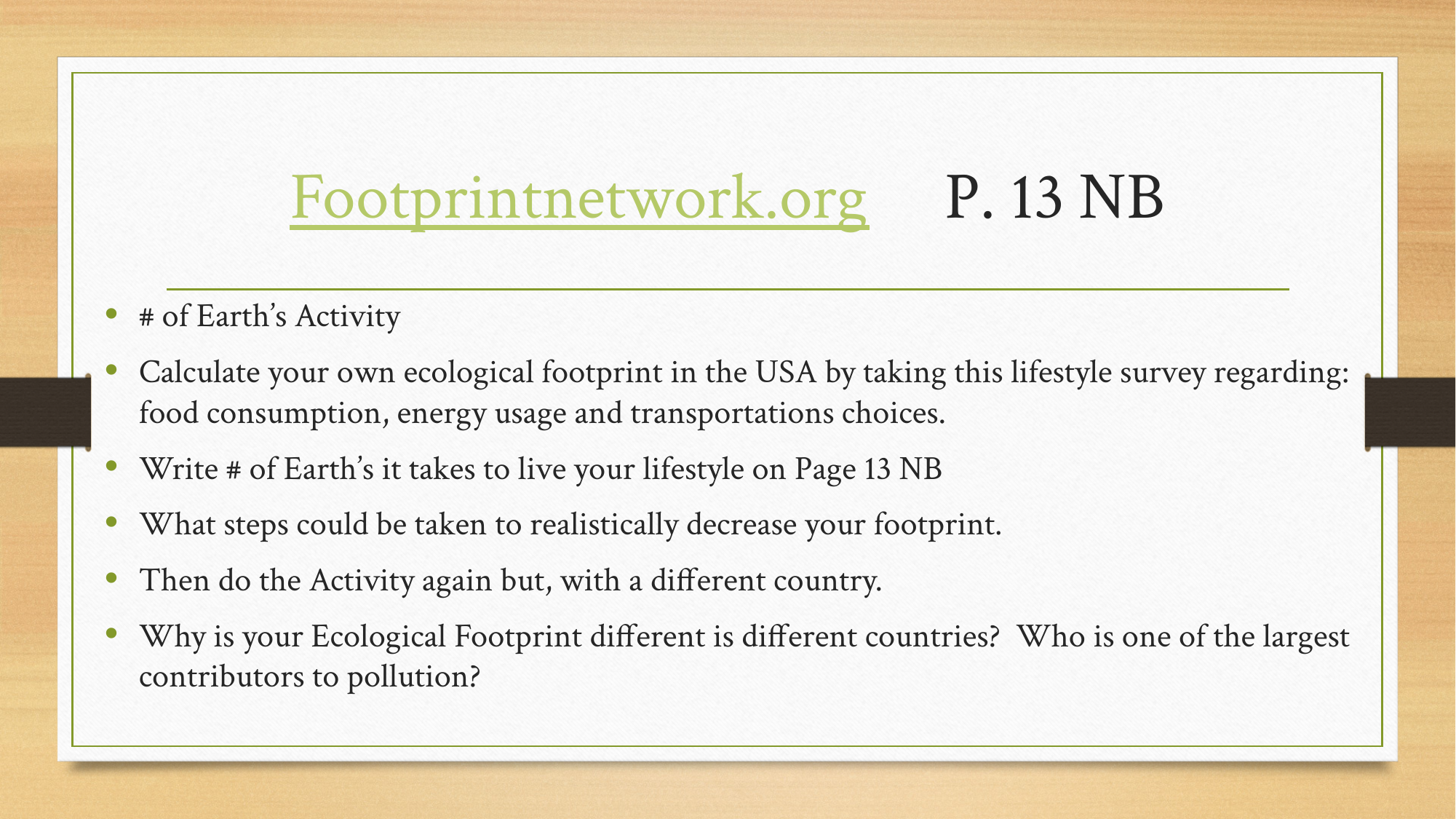

# Footprintnetwork.org	P. 13 NB
# of Earth’s Activity
Calculate your own ecological footprint in the USA by taking this lifestyle survey regarding: food consumption, energy usage and transportations choices.
Write # of Earth’s it takes to live your lifestyle on Page 13 NB
What steps could be taken to realistically decrease your footprint.
Then do the Activity again but, with a different country.
Why is your Ecological Footprint different is different countries?  Who is one of the largest contributors to pollution?